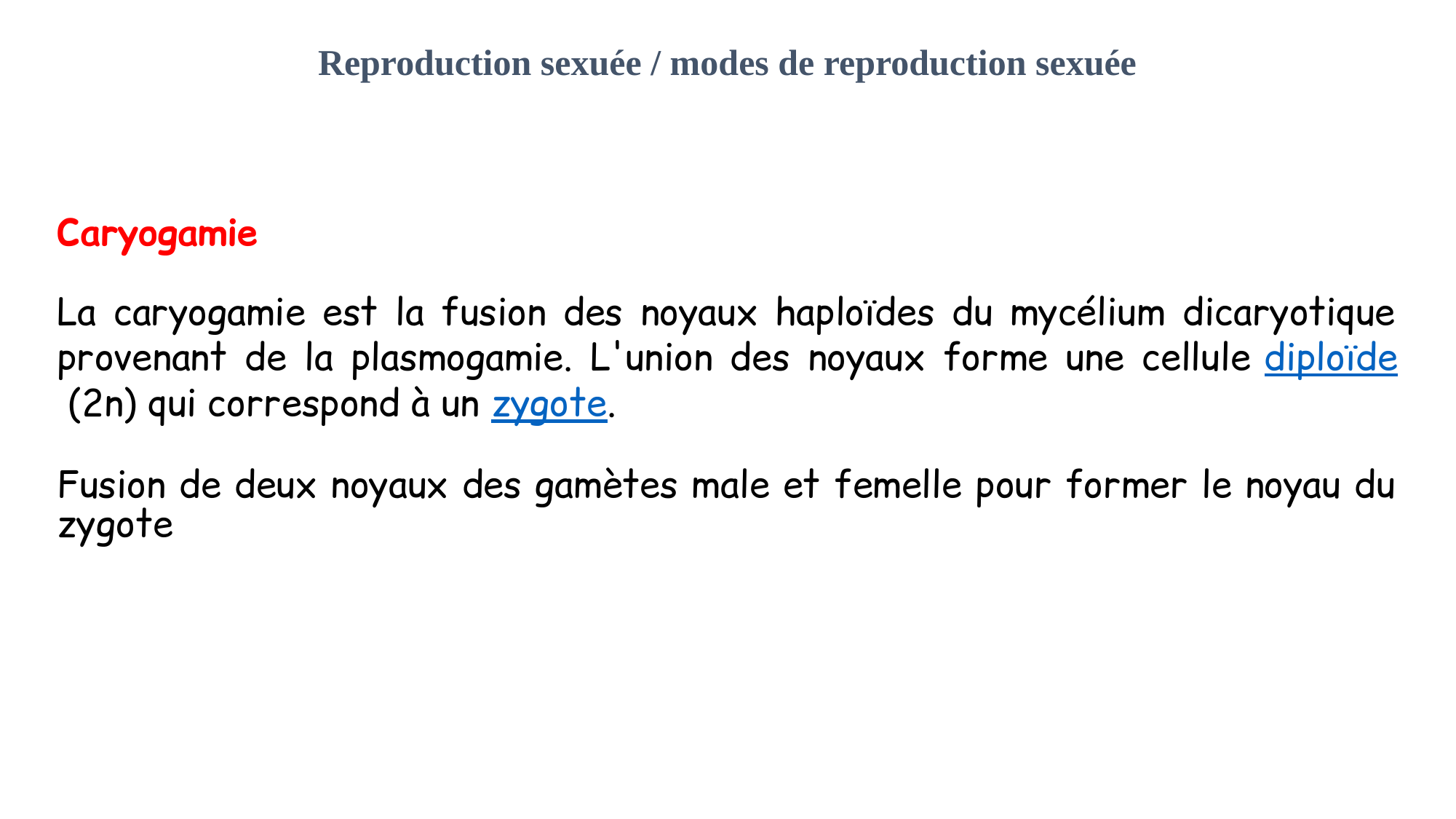

Reproduction sexuée / modes de reproduction sexuée
Caryogamie

La caryogamie est la fusion des noyaux haploïdes du mycélium dicaryotique provenant de la plasmogamie. L'union des noyaux forme une cellule diploïde (2n) qui correspond à un zygote.

Fusion de deux noyaux des gamètes male et femelle pour former le noyau du zygote